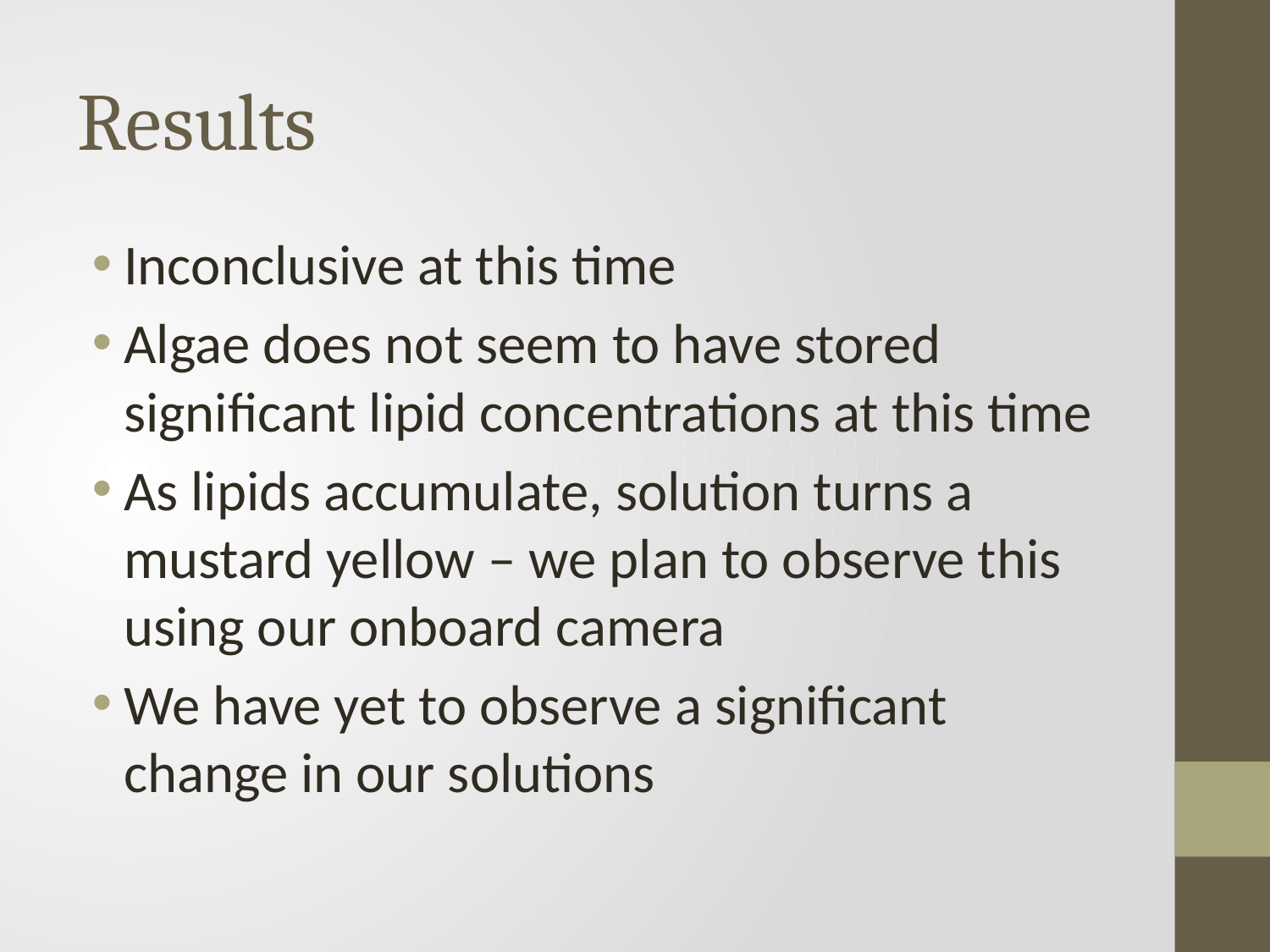

# Results
Inconclusive at this time
Algae does not seem to have stored significant lipid concentrations at this time
As lipids accumulate, solution turns a mustard yellow – we plan to observe this using our onboard camera
We have yet to observe a significant change in our solutions